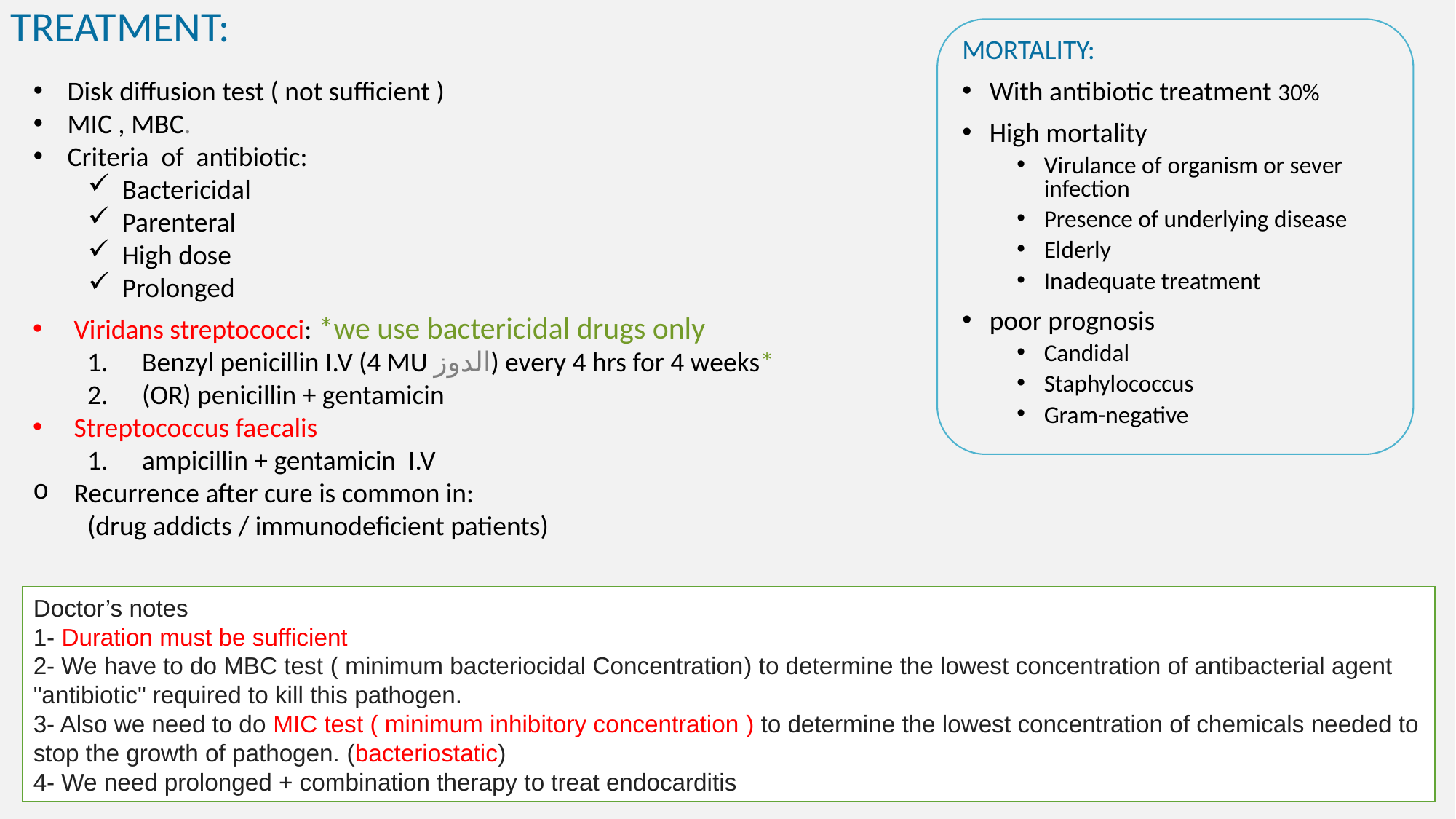

TREATMENT:
MORTALITY:
With antibiotic treatment 30%
High mortality
Virulance of organism or sever infection
Presence of underlying disease
Elderly
Inadequate treatment
poor prognosis
Candidal
Staphylococcus
Gram-negative
Disk diffusion test ( not sufficient )
MIC , MBC.
Criteria  of  antibiotic:
Bactericidal
Parenteral
High dose
Prolonged

*we use bactericidal drugs only
Viridans streptococci:
Benzyl penicillin I.V (4 MU الدوز) every 4 hrs for 4 weeks*
(OR) penicillin + gentamicin
Streptococcus faecalis
ampicillin + gentamicin  I.V
Recurrence after cure is common in:
(drug addicts / immunodeficient patients)

Doctor’s notes
1- Duration must be sufficient
2- We have to do MBC test ( minimum bacteriocidal Concentration) to determine the lowest concentration of antibacterial agent "antibiotic" required to kill this pathogen. 
3- Also we need to do MIC test ( minimum inhibitory concentration ) to determine the lowest concentration of chemicals needed to stop the growth of pathogen. (bacteriostatic)
4- We need prolonged + combination therapy to treat endocarditis